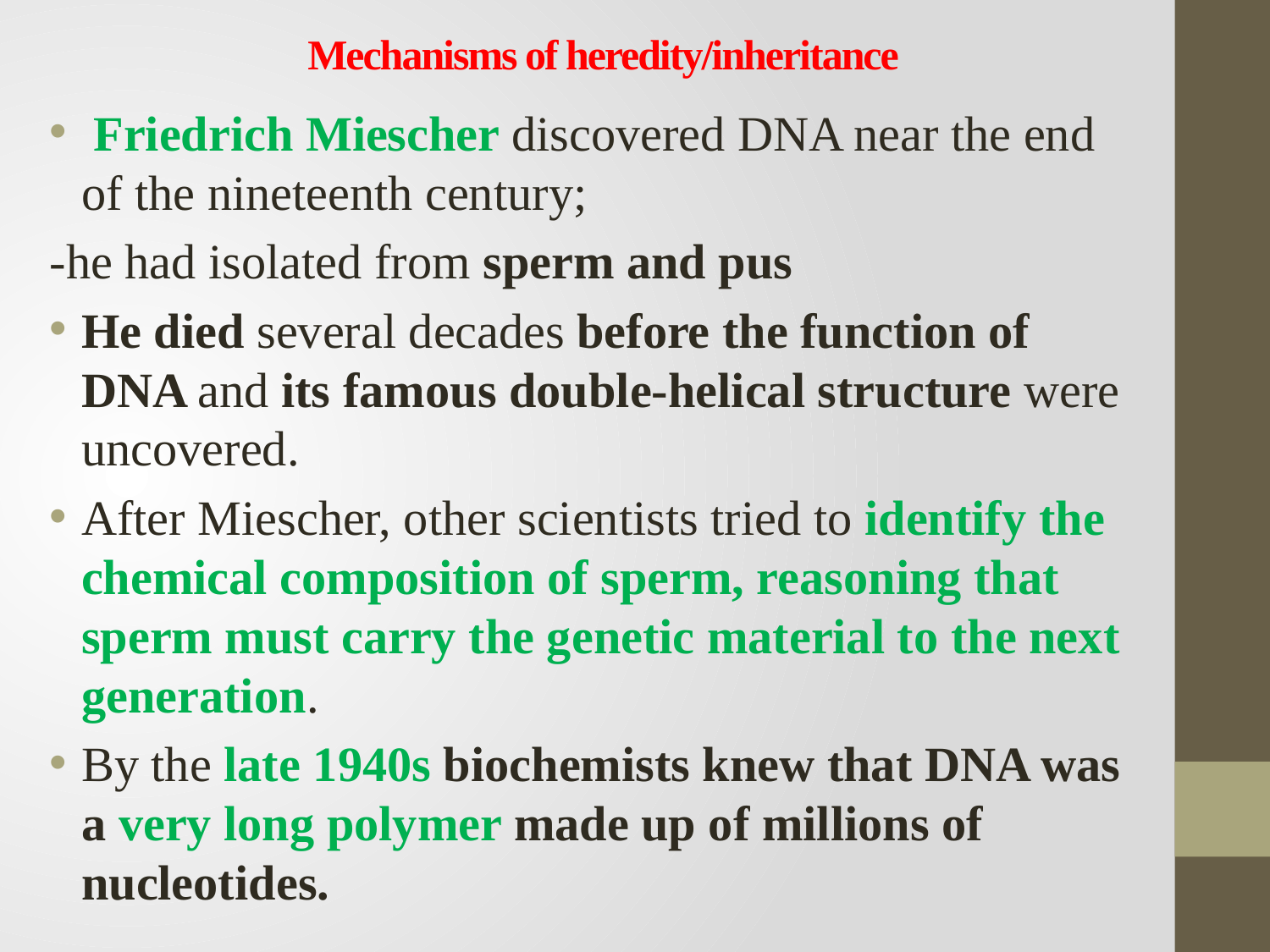

# Mechanisms of heredity/inheritance
 Friedrich Miescher discovered DNA near the end of the nineteenth century;
-he had isolated from sperm and pus
He died several decades before the function of DNA and its famous double-helical structure were uncovered.
After Miescher, other scientists tried to identify the chemical composition of sperm, reasoning that sperm must carry the genetic material to the next generation.
By the late 1940s biochemists knew that DNA was a very long polymer made up of millions of nucleotides.